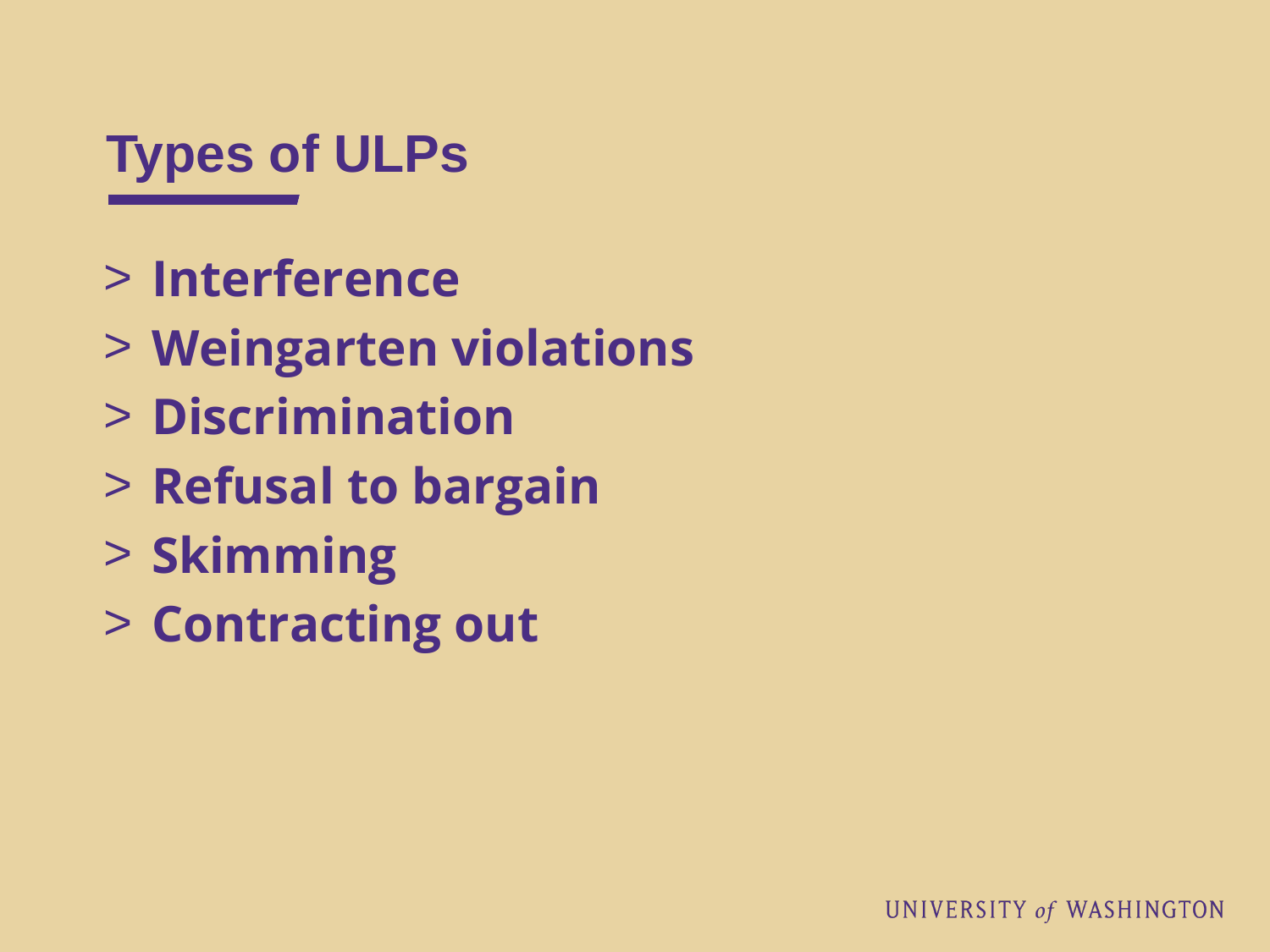

# Types of ULPs
Interference
Weingarten violations
Discrimination
Refusal to bargain
Skimming
Contracting out